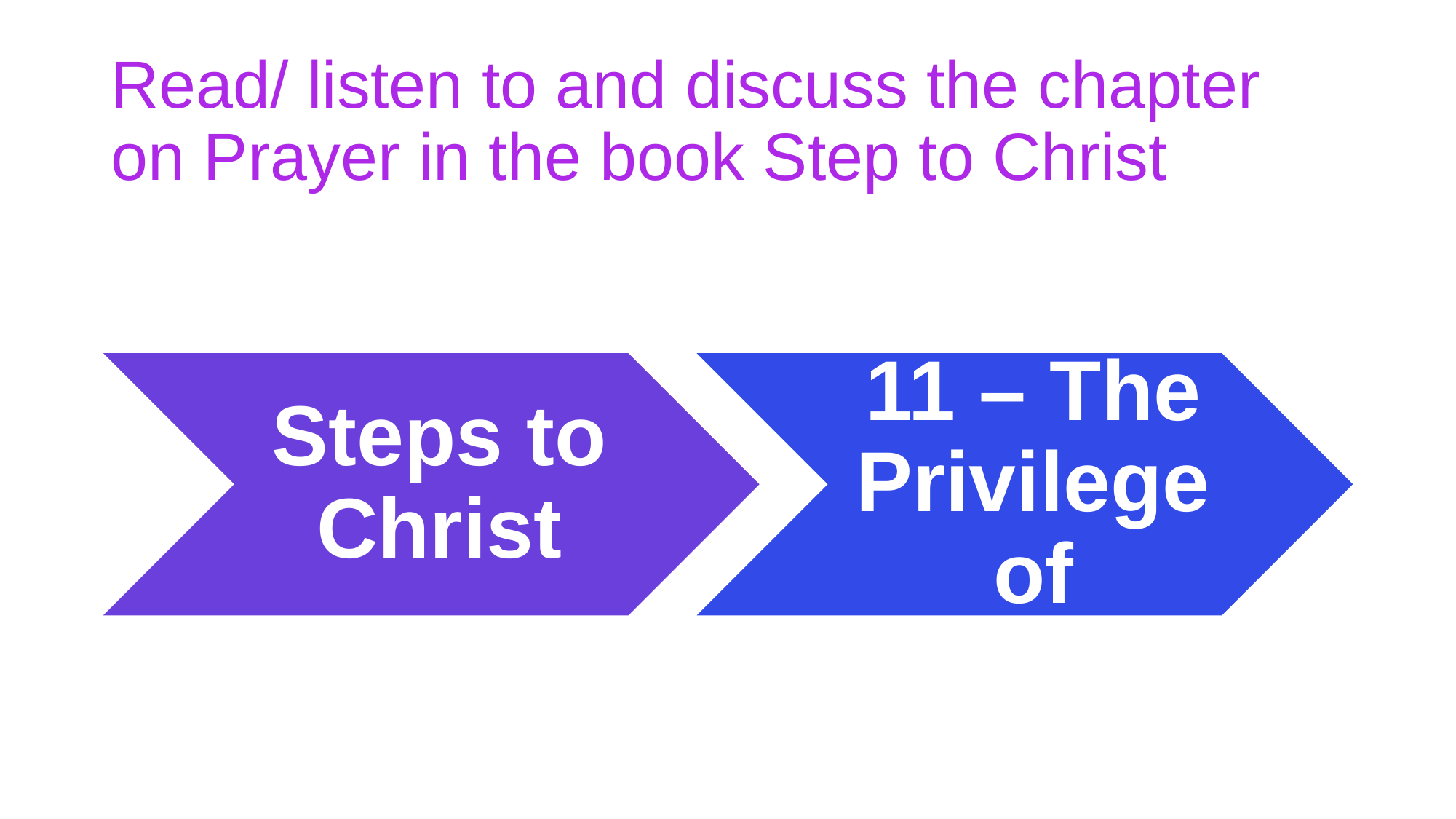

# Read/ listen to and discuss the chapter on Prayer in the book Step to Christ
Steps to Christ
Chapter 11 – The Privilege of Prayer